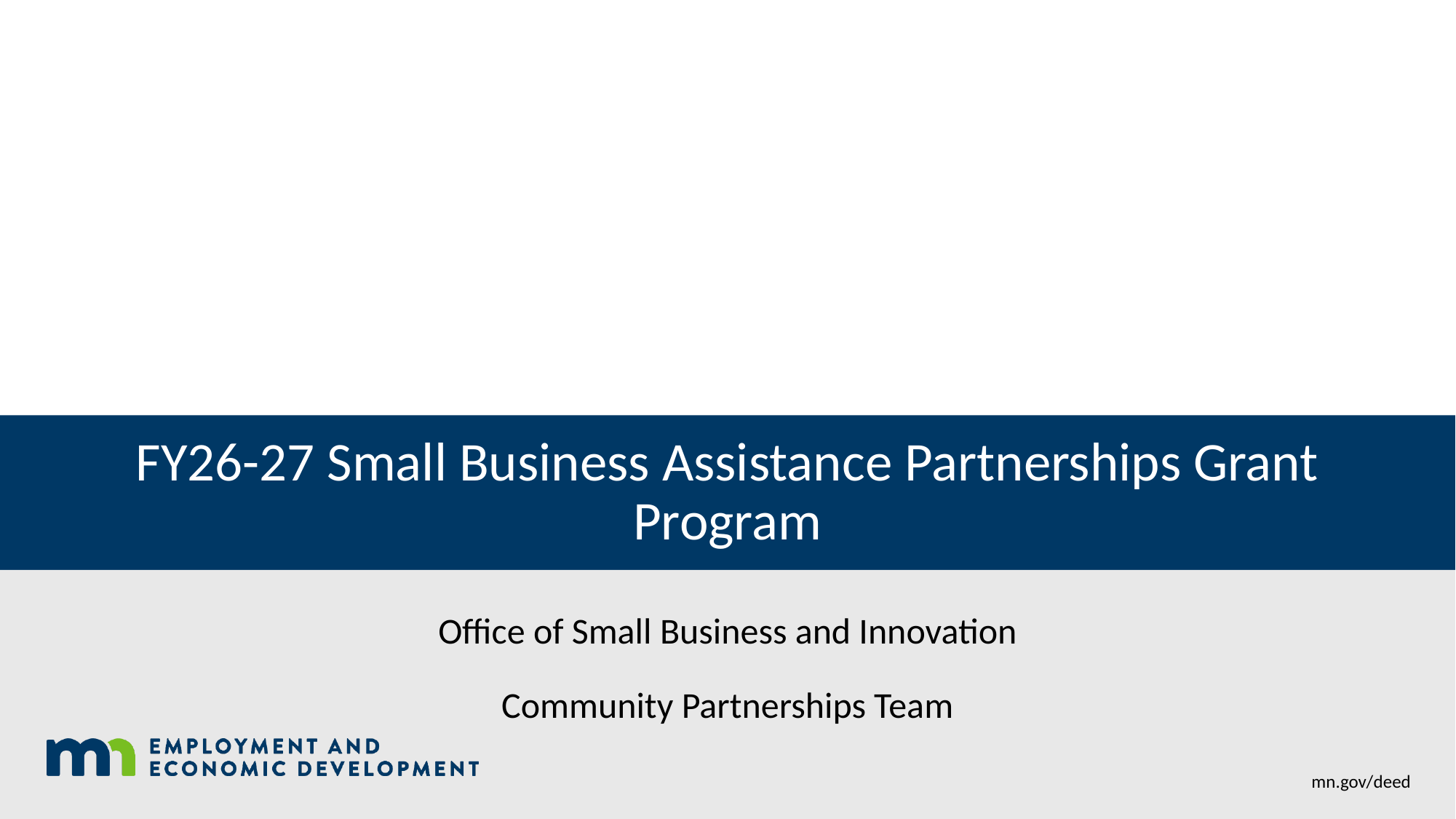

# FY26-27 Small Business Assistance Partnerships Grant Program
Office of Small Business and Innovation
Community Partnerships Team
mn.gov/deed